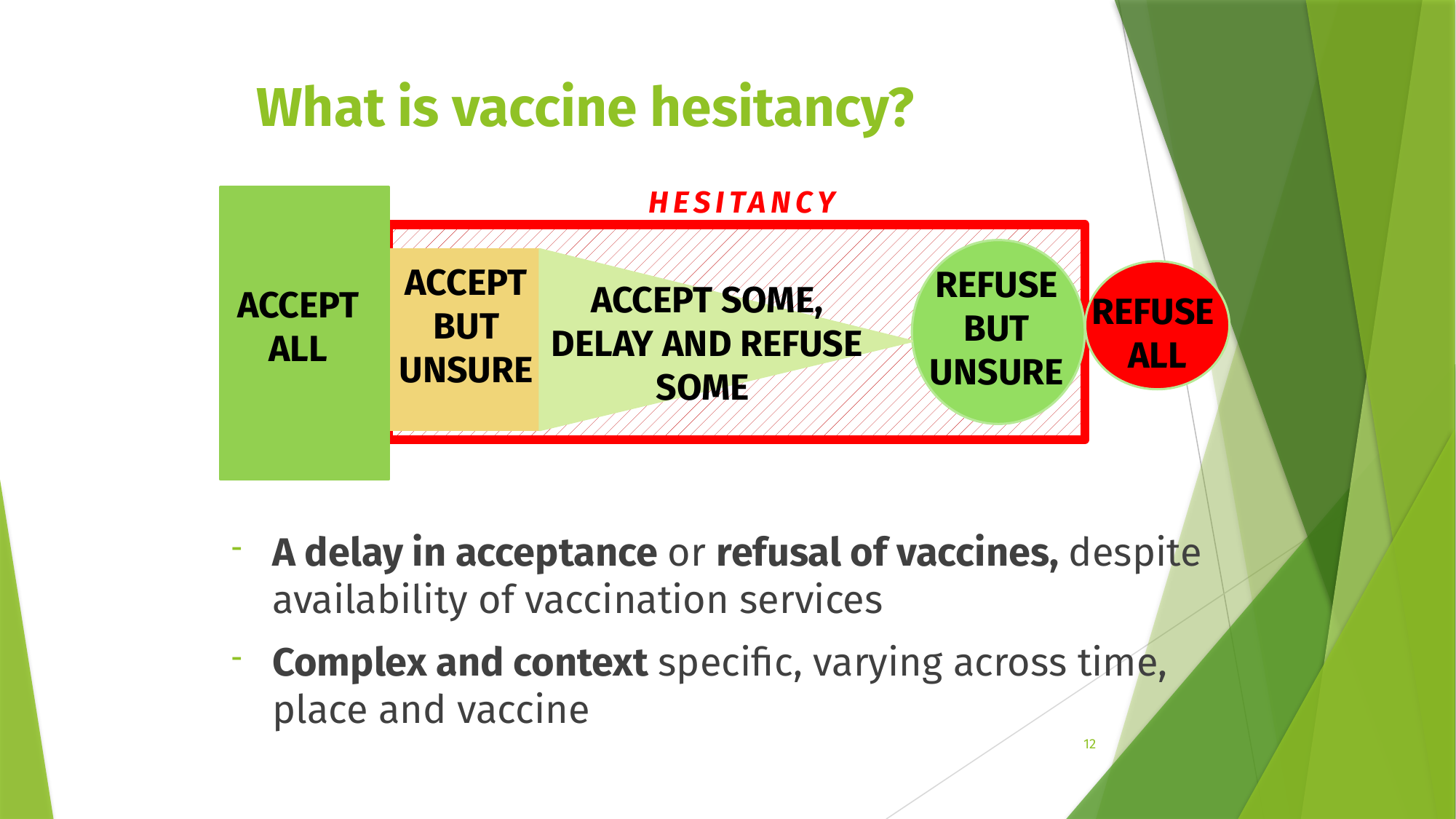

# What is vaccine hesitancy?
HESITANCY

ACCEPT BUT UNSURE
REFUSE BUT UNSURE
ACCEPT SOME, DELAY AND REFUSE SOME
REFUSE
ALL
ACCEPT ALL

A delay in acceptance or refusal of vaccines, despite availability of vaccination services
Complex and context specific, varying across time, place and vaccine
12